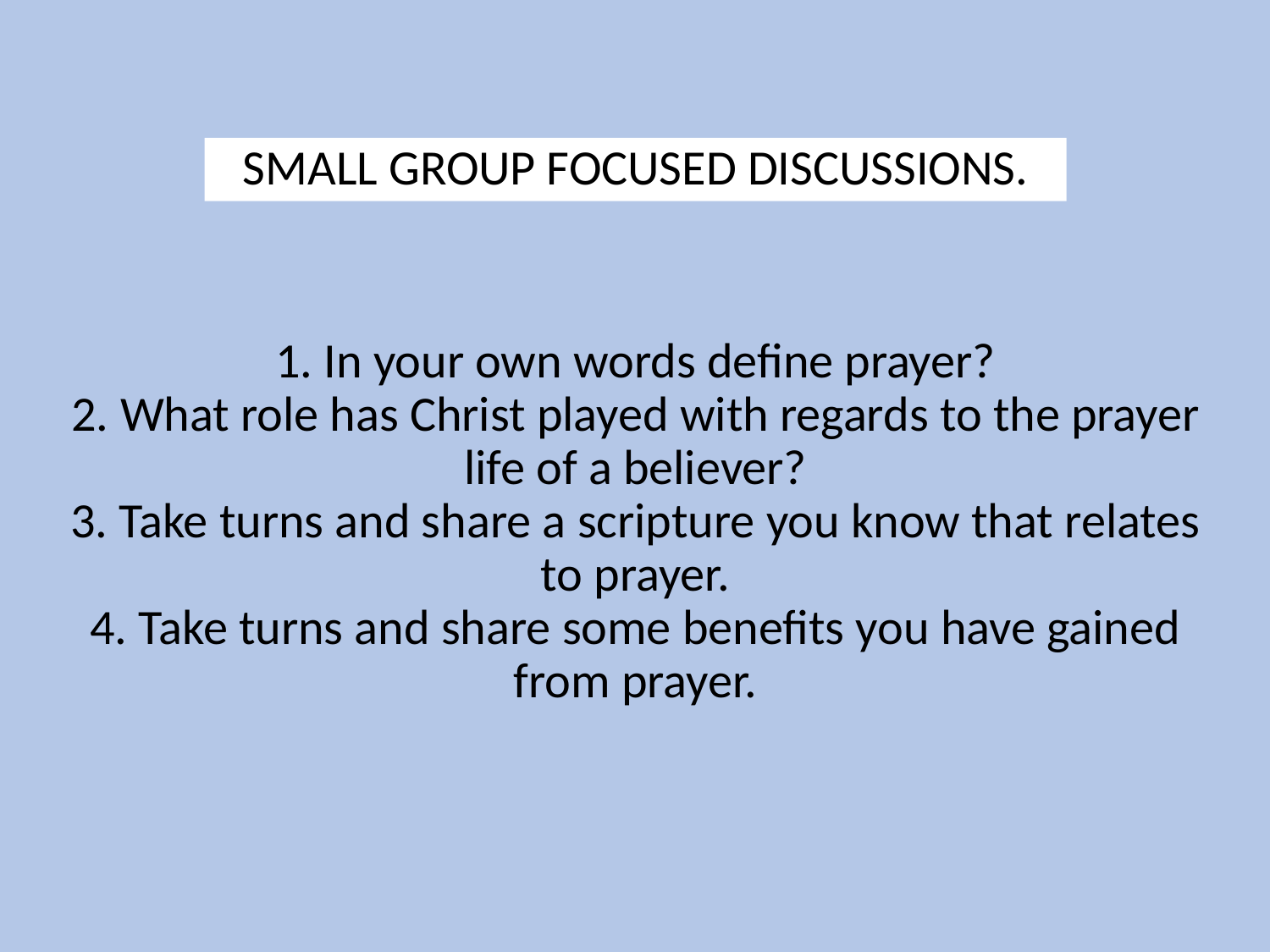

SMALL GROUP FOCUSED DISCUSSIONS.
# 1. In your own words define prayer? 2. What role has Christ played with regards to the prayer life of a believer? 3. Take turns and share a scripture you know that relates to prayer. 4. Take turns and share some benefits you have gained from prayer.